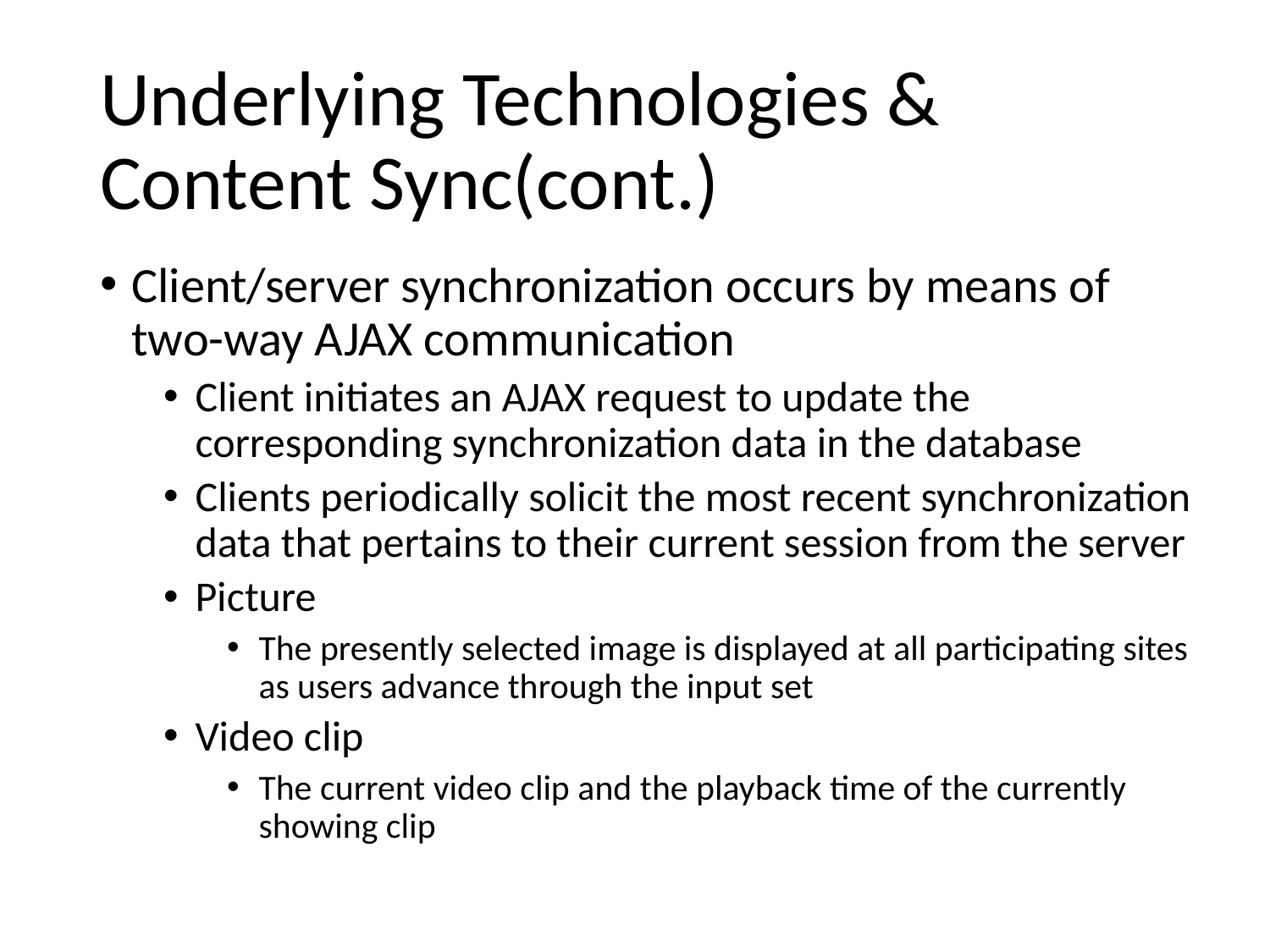

# Underlying Technologies & Content Sync(cont.)
Client/server synchronization occurs by means of two-way AJAX communication
Client initiates an AJAX request to update the corresponding synchronization data in the database
Clients periodically solicit the most recent synchronization data that pertains to their current session from the server
Picture
The presently selected image is displayed at all participating sites as users advance through the input set
Video clip
The current video clip and the playback time of the currently showing clip